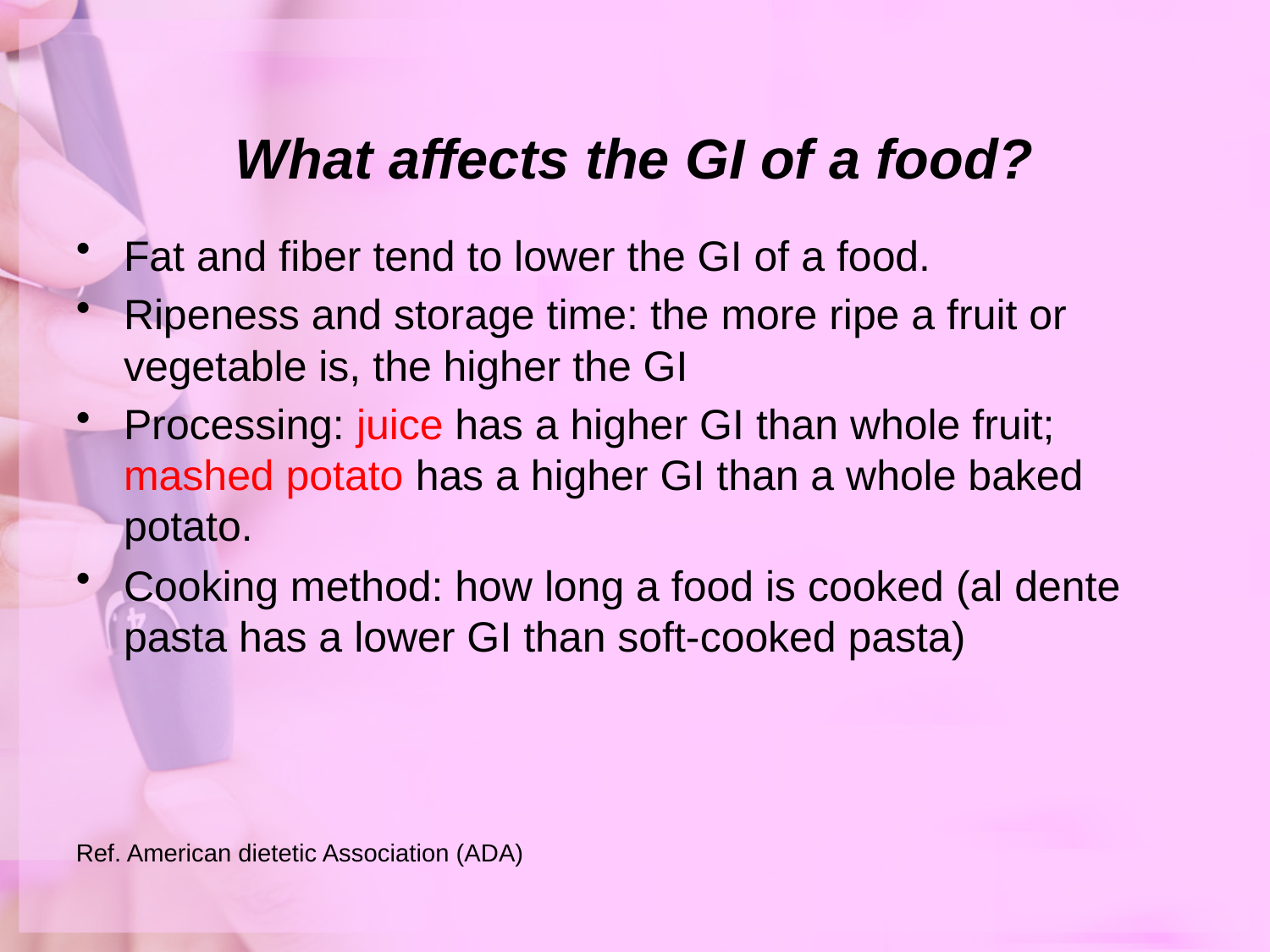

# What affects the GI of a food?
Fat and fiber tend to lower the GI of a food.
Ripeness and storage time: the more ripe a fruit or vegetable is, the higher the GI
Processing: juice has a higher GI than whole fruit; mashed potato has a higher GI than a whole baked potato.
Cooking method: how long a food is cooked (al dente pasta has a lower GI than soft-cooked pasta)

Ref. American dietetic Association (ADA)